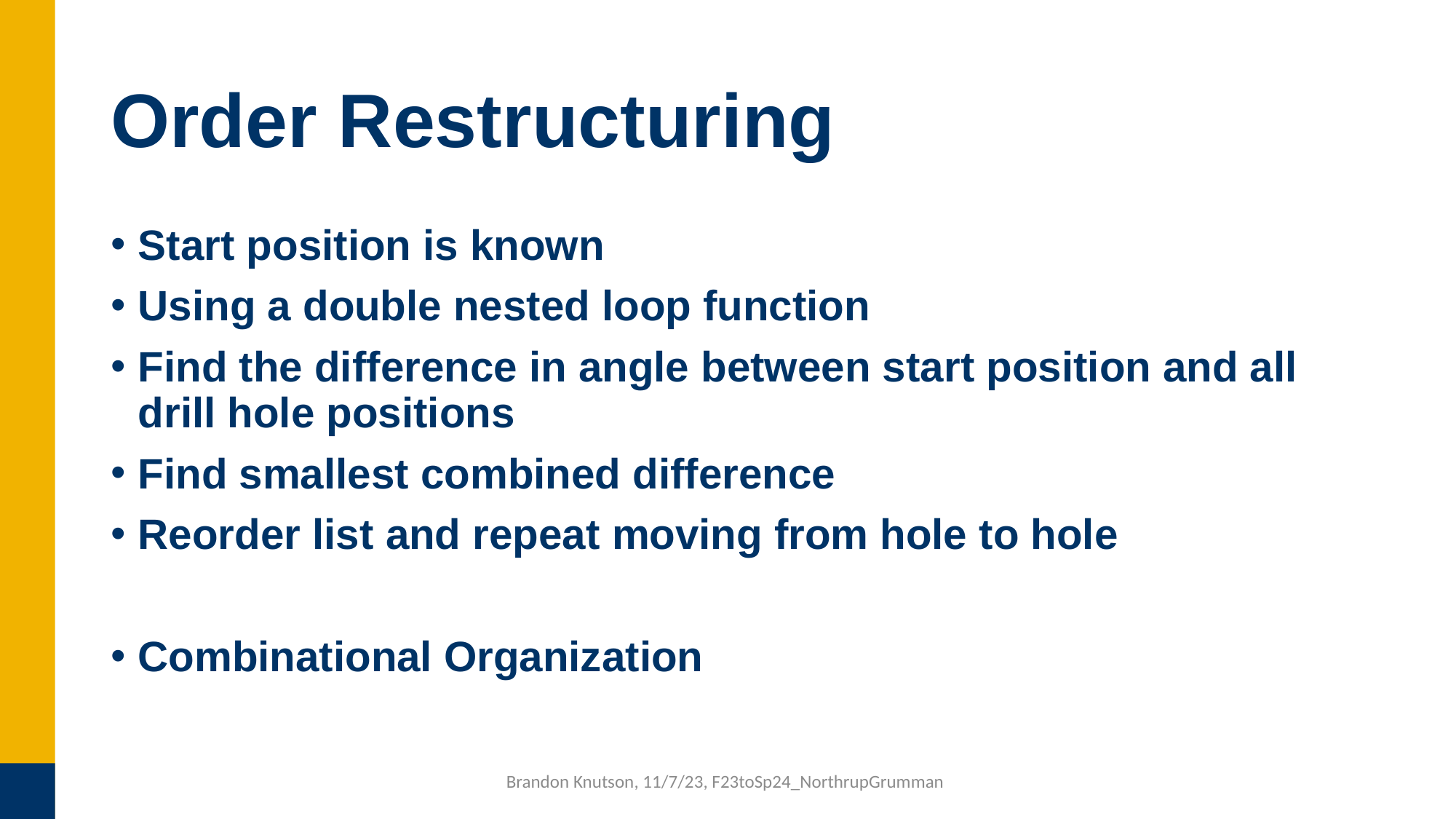

# Order Restructuring
Start position is known
Using a double nested loop function
Find the difference in angle between start position and all drill hole positions
Find smallest combined difference
Reorder list and repeat moving from hole to hole

Combinational Organization
Brandon Knutson, 11/7/23, F23toSp24_NorthrupGrumman